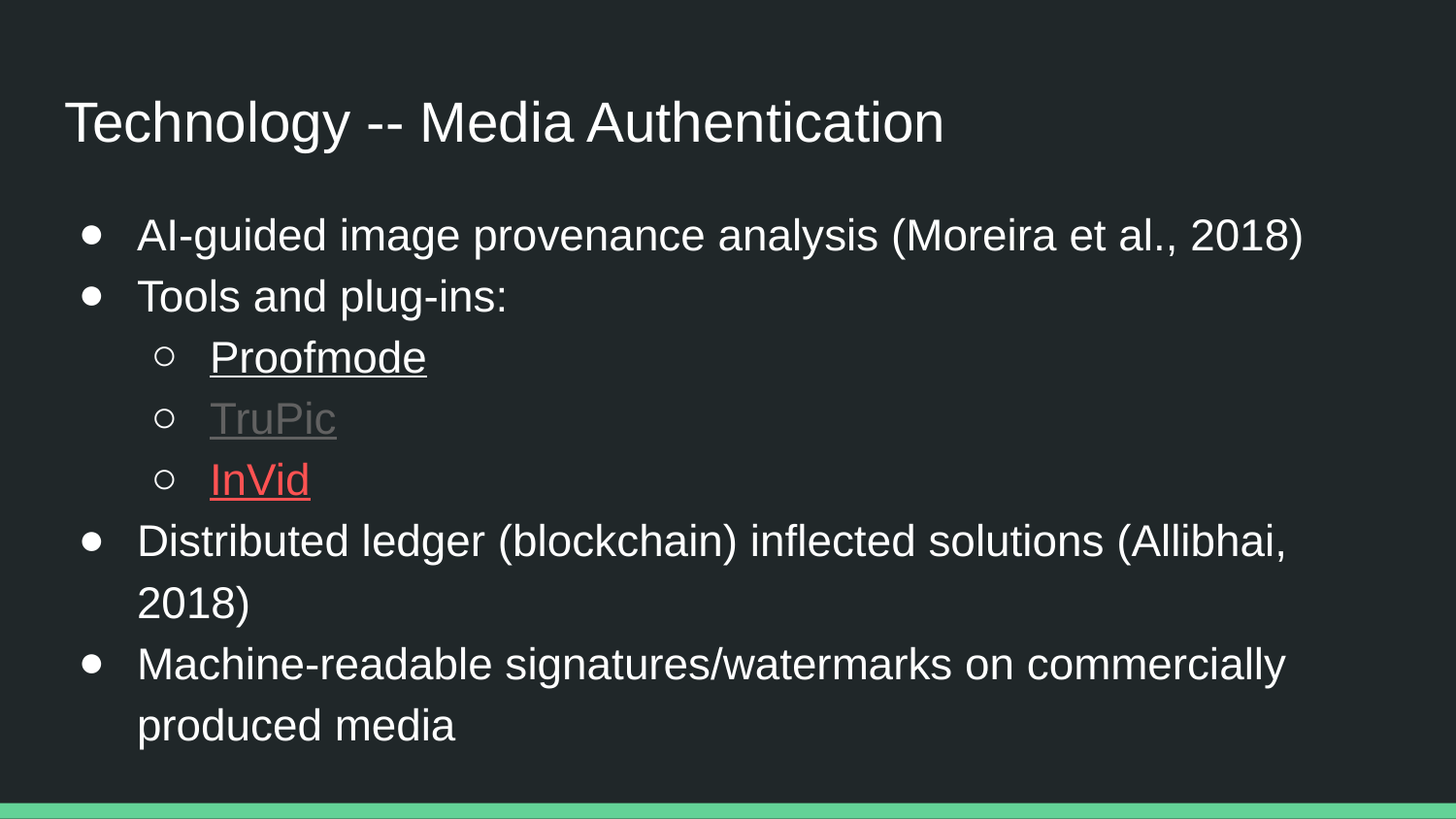

# Technology -- Media Authentication
AI-guided image provenance analysis (Moreira et al., 2018)
Tools and plug-ins:
Proofmode
TruPic
InVid
Distributed ledger (blockchain) inflected solutions (Allibhai, 2018)
Machine-readable signatures/watermarks on commercially produced media